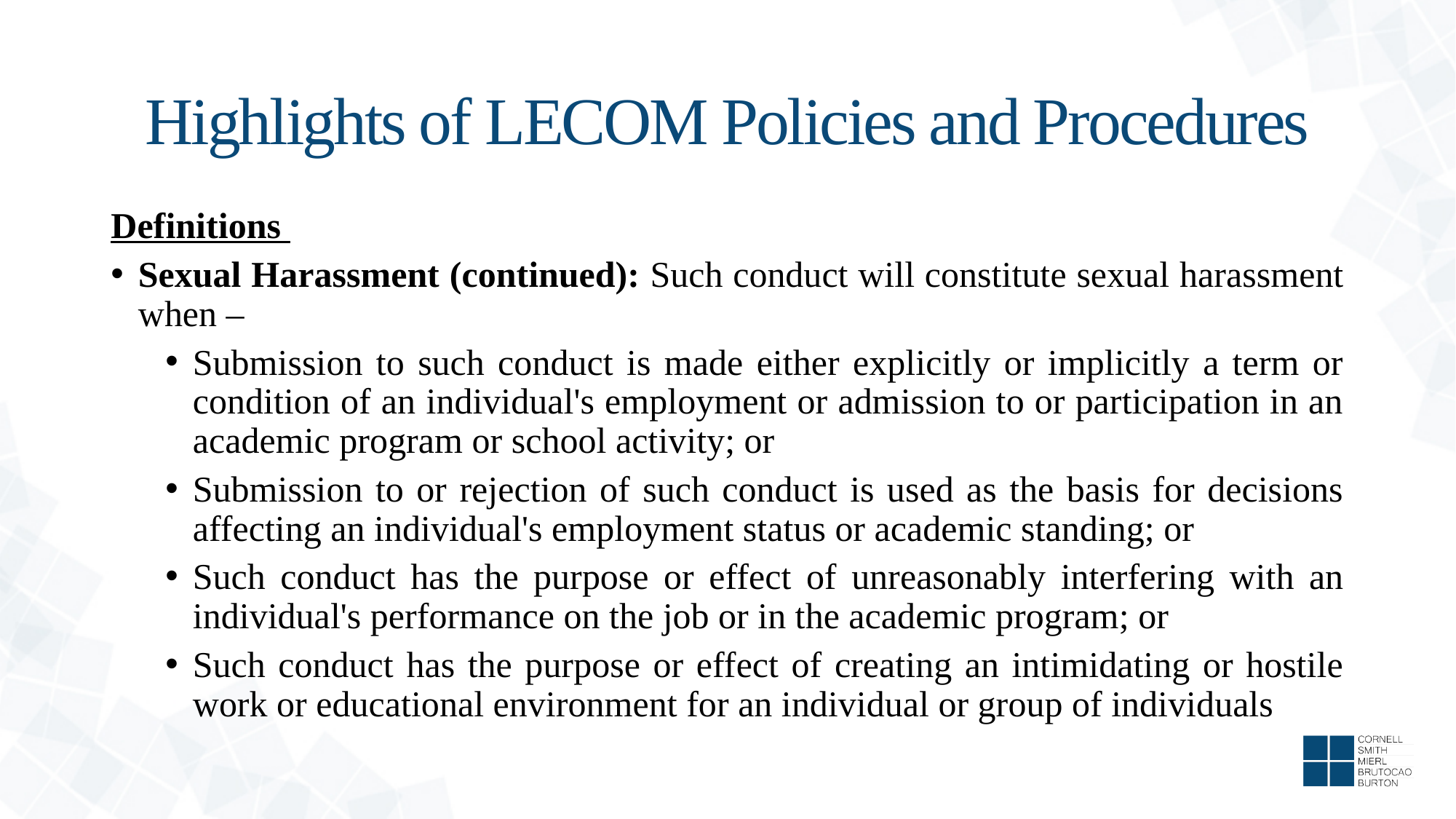

# Highlights of LECOM Policies and Procedures
Definitions
Sexual Harassment (continued): Such conduct will constitute sexual harassment when –
Submission to such conduct is made either explicitly or implicitly a term or condition of an individual's employment or admission to or participation in an academic program or school activity; or
Submission to or rejection of such conduct is used as the basis for decisions affecting an individual's employment status or academic standing; or
Such conduct has the purpose or effect of unreasonably interfering with an individual's performance on the job or in the academic program; or
Such conduct has the purpose or effect of creating an intimidating or hostile work or educational environment for an individual or group of individuals